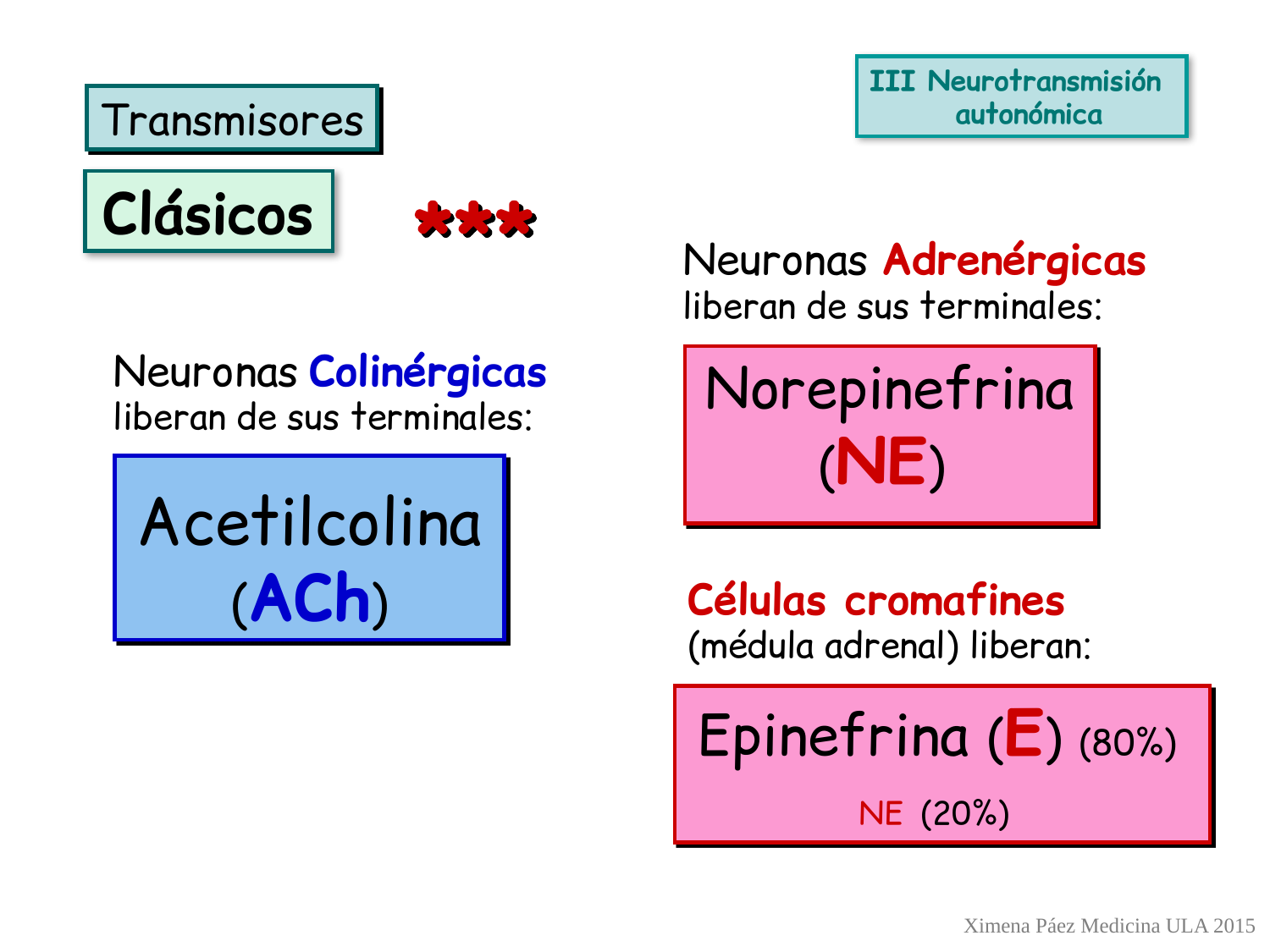

III Neurotransmisión
       autonómica
Transmisores
Clásicos
***
Neuronas Adrenérgicas
liberan de sus terminales:
Neuronas Colinérgicas
liberan de sus terminales:
Norepinefrina
(NE)

Acetilcolina (ACh)
Células cromafines
(médula adrenal) liberan:
Epinefrina (E) (80%)
NE (20%)
Ximena Páez Medicina ULA 2015